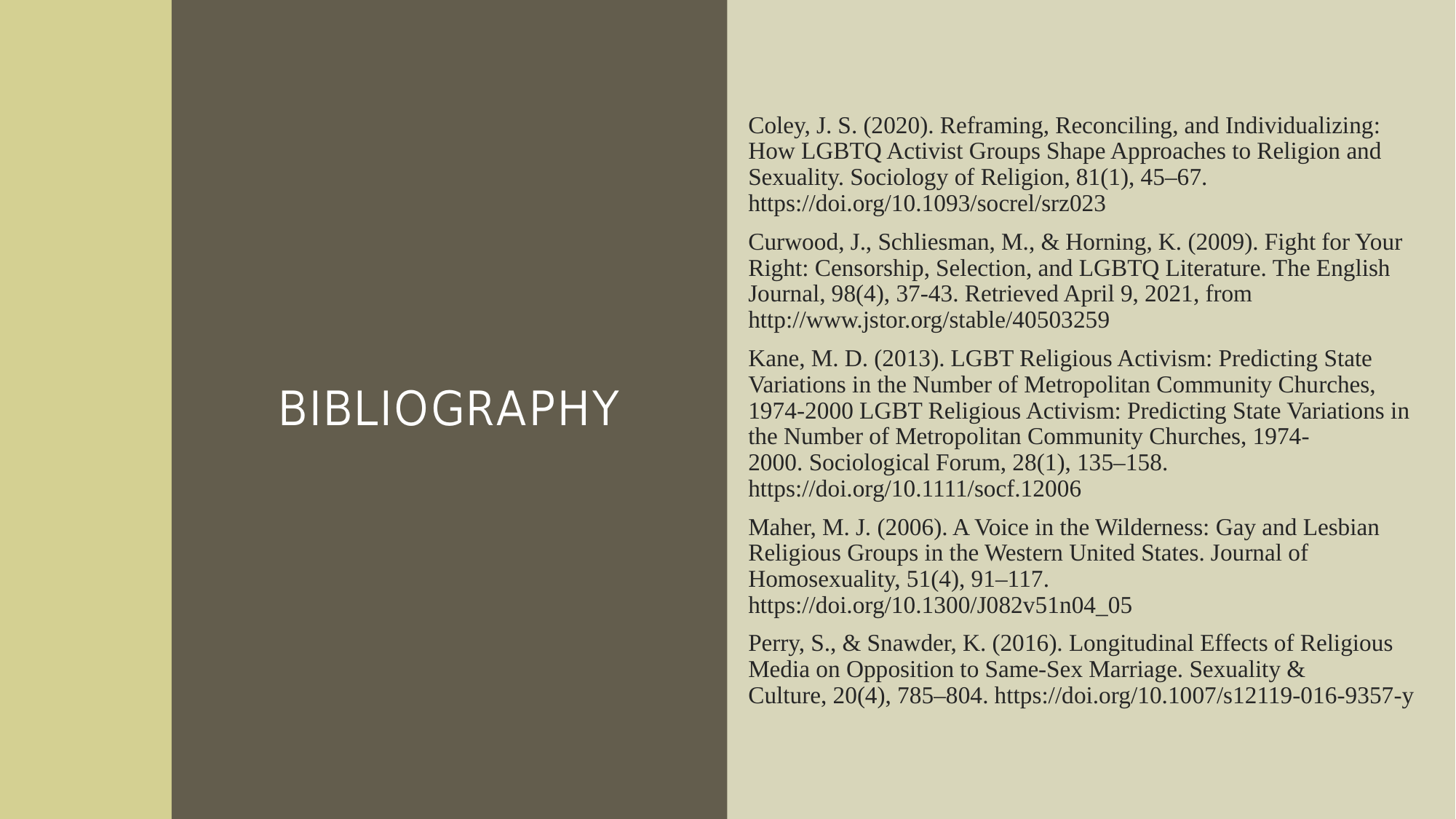

Coley, J. S. (2020). Reframing, Reconciling, and Individualizing: How LGBTQ Activist Groups Shape Approaches to Religion and Sexuality. Sociology of Religion, 81(1), 45–67. https://doi.org/10.1093/socrel/srz023
Curwood, J., Schliesman, M., & Horning, K. (2009). Fight for Your Right: Censorship, Selection, and LGBTQ Literature. The English Journal, 98(4), 37-43. Retrieved April 9, 2021, from http://www.jstor.org/stable/40503259
Kane, M. D. (2013). LGBT Religious Activism: Predicting State Variations in the Number of Metropolitan Community Churches, 1974-2000 LGBT Religious Activism: Predicting State Variations in the Number of Metropolitan Community Churches, 1974-2000. Sociological Forum, 28(1), 135–158. https://doi.org/10.1111/socf.12006
Maher, M. J. (2006). A Voice in the Wilderness: Gay and Lesbian Religious Groups in the Western United States. Journal of Homosexuality, 51(4), 91–117. https://doi.org/10.1300/J082v51n04_05
Perry, S., & Snawder, K. (2016). Longitudinal Effects of Religious Media on Opposition to Same-Sex Marriage. Sexuality & Culture, 20(4), 785–804. https://doi.org/10.1007/s12119-016-9357-y

# Bibliography